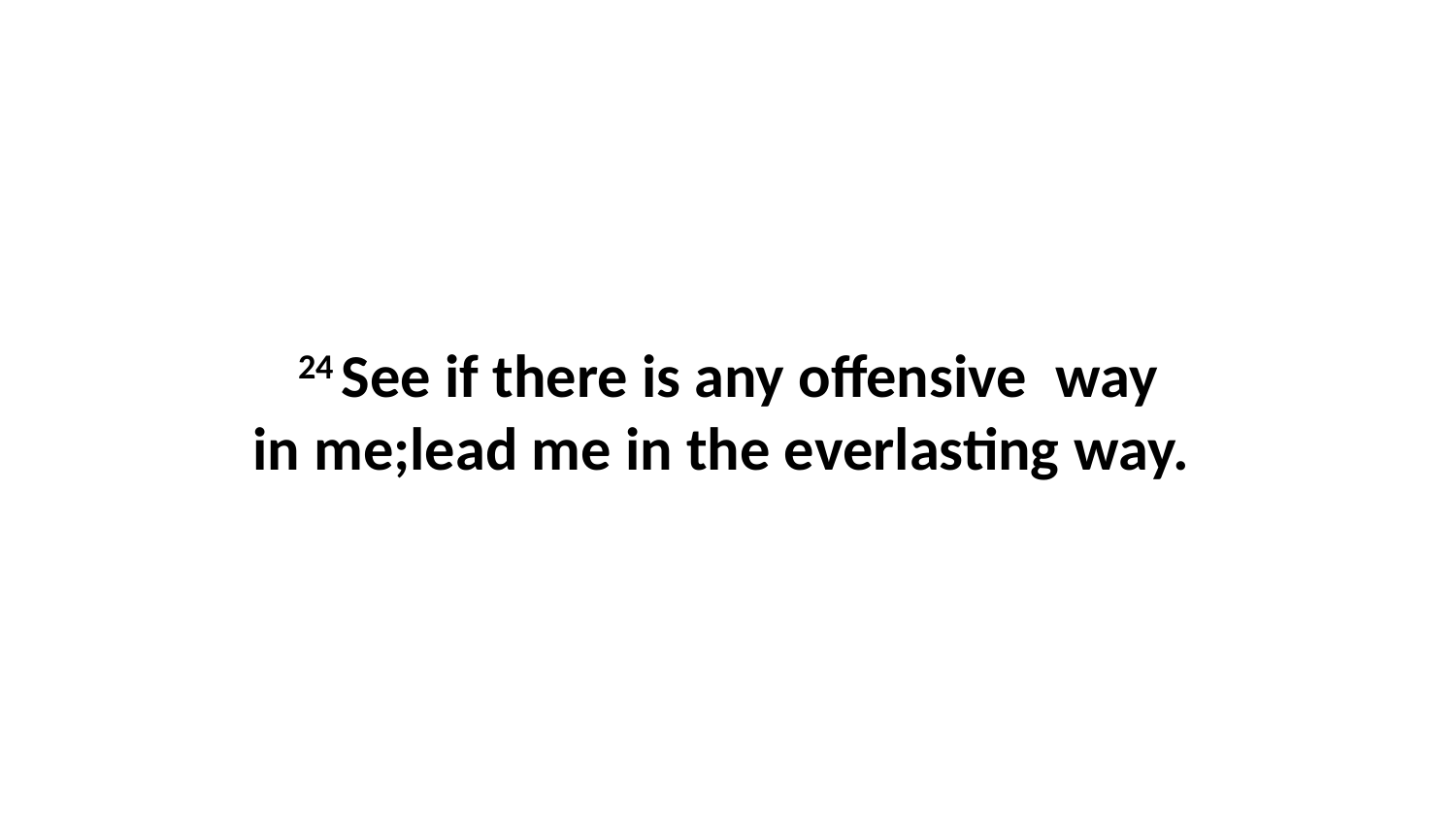

24 See if there is any offensive  way in me;lead me in the everlasting way.